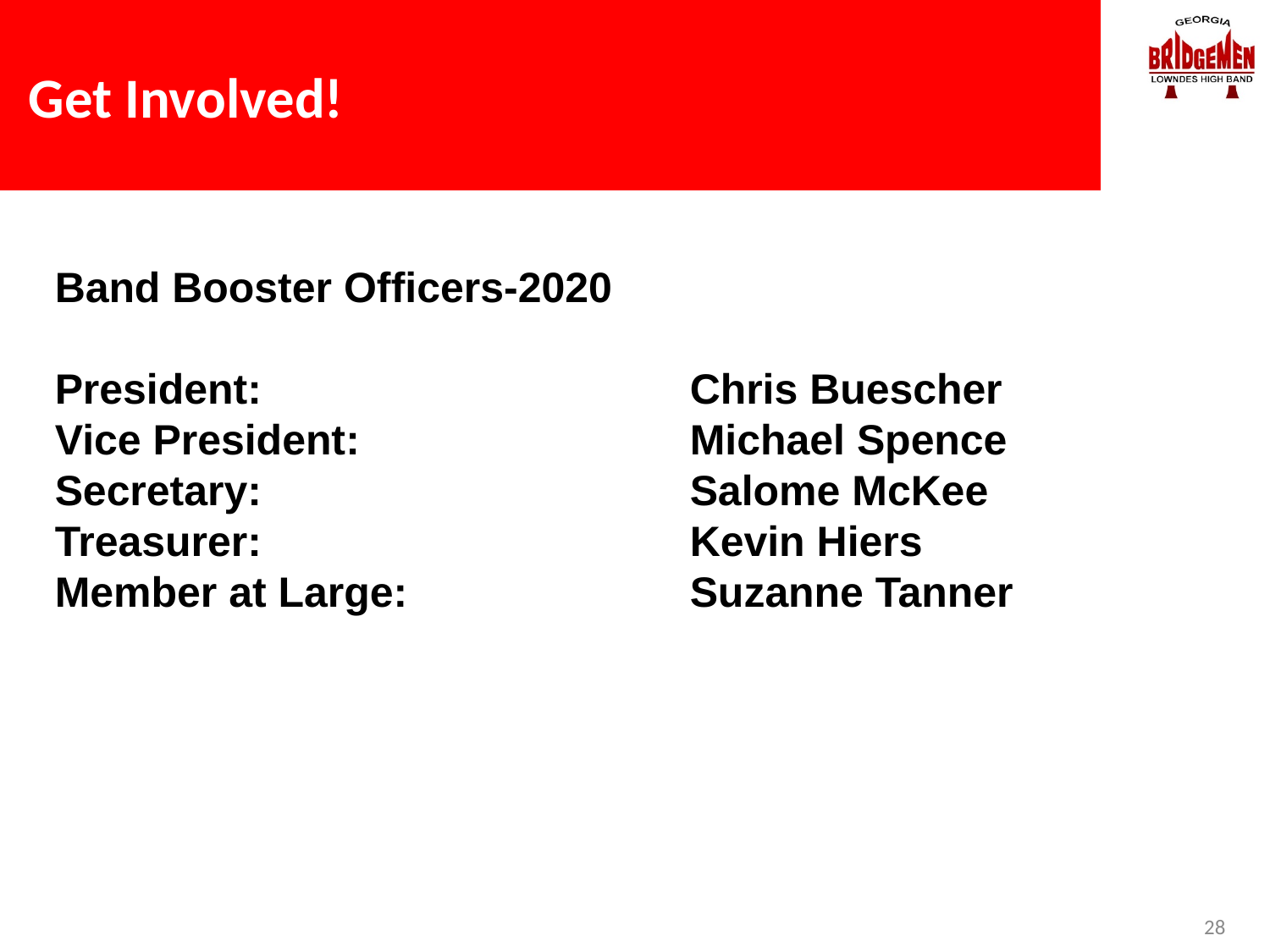

# Get Involved!
Band Booster Officers-2020

President:				Chris Buescher
Vice President: 			Michael Spence
Secretary:				Salome McKee
Treasurer:				Kevin Hiers
Member at Large:			Suzanne Tanner
28